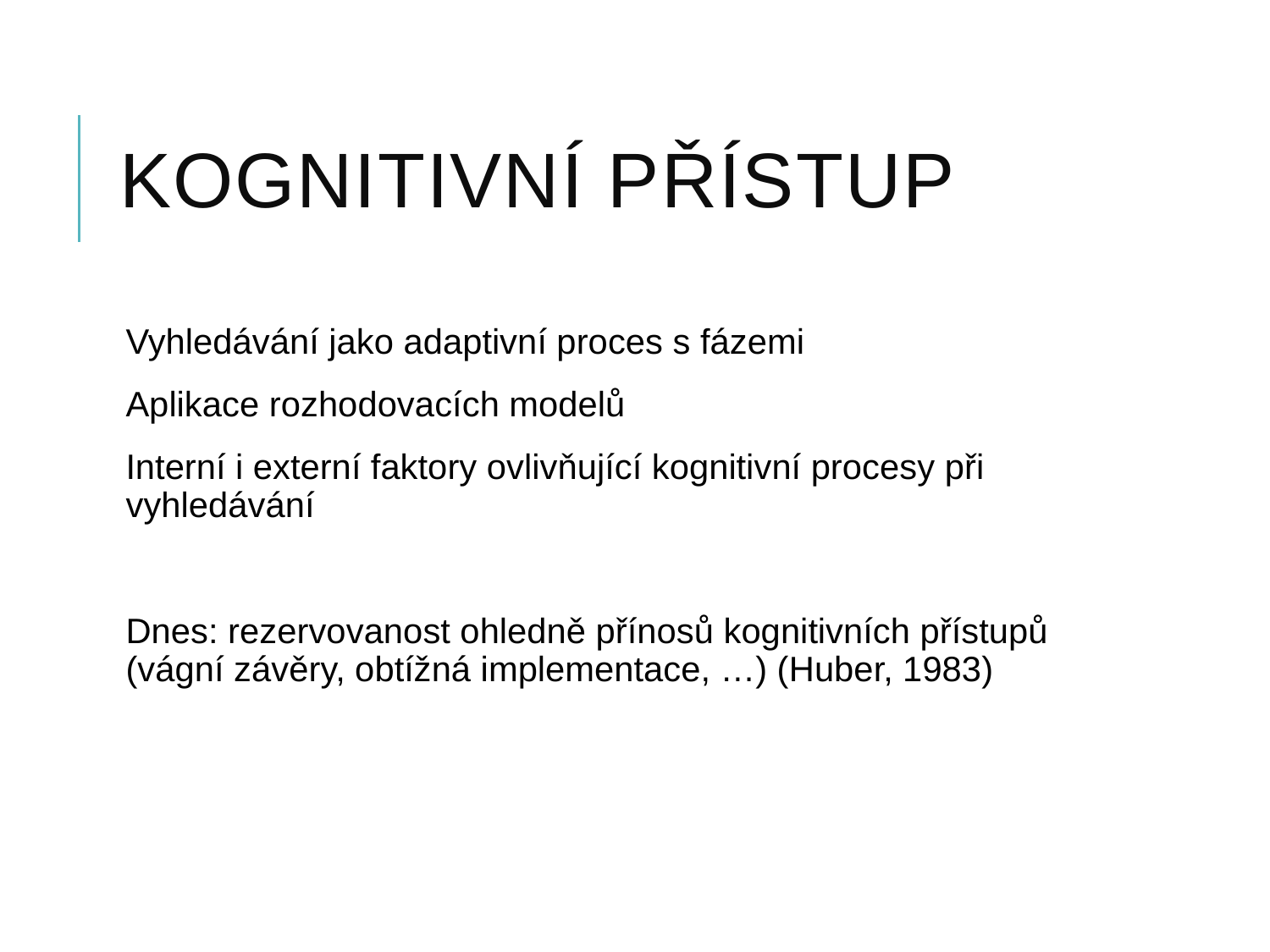

# Kognitivní přístup
Vyhledávání jako adaptivní proces s fázemi
Aplikace rozhodovacích modelů
Interní i externí faktory ovlivňující kognitivní procesy při vyhledávání

Dnes: rezervovanost ohledně přínosů kognitivních přístupů (vágní závěry, obtížná implementace, …) (Huber, 1983)